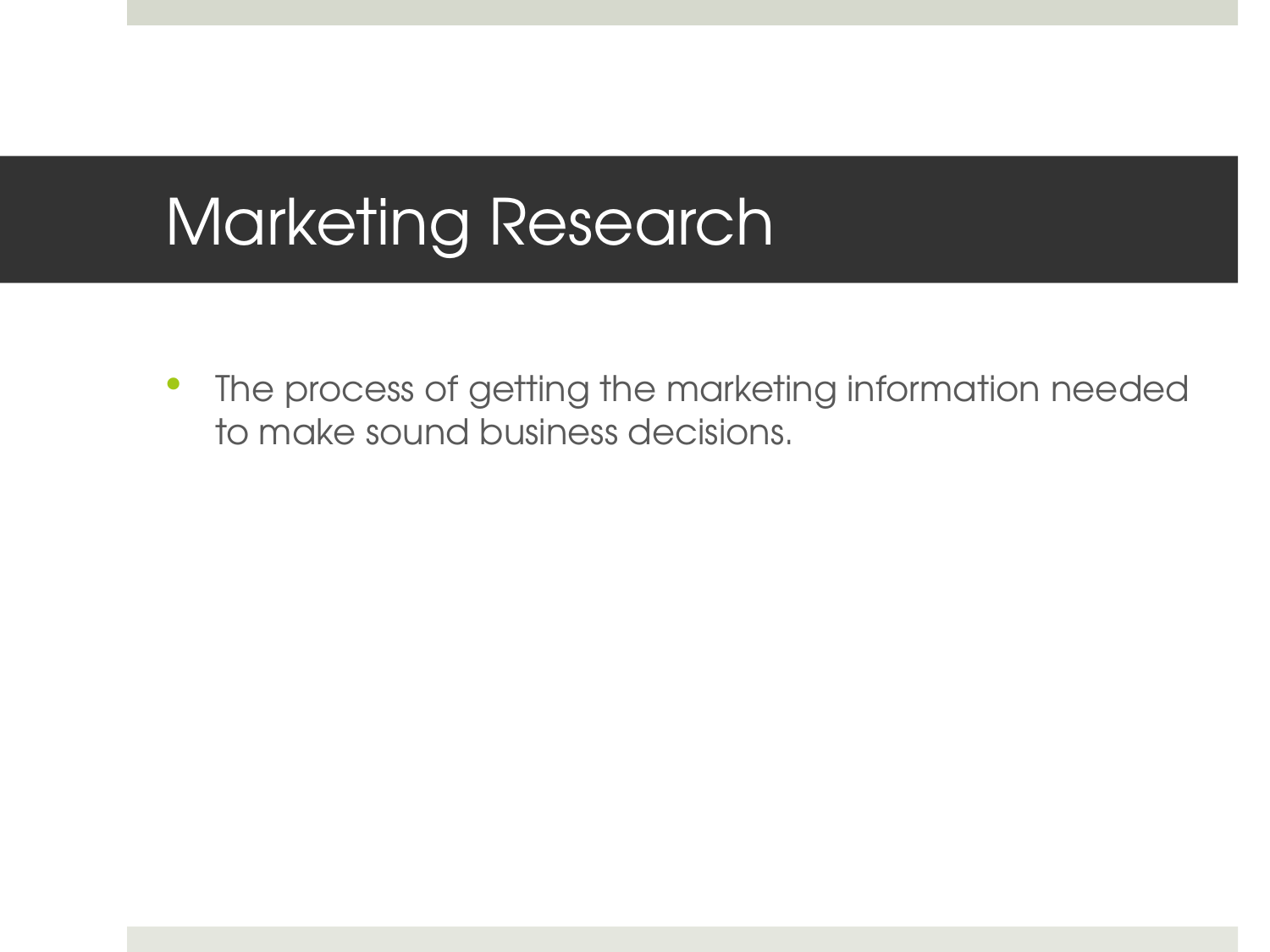

# Marketing Research
The process of getting the marketing information needed to make sound business decisions.